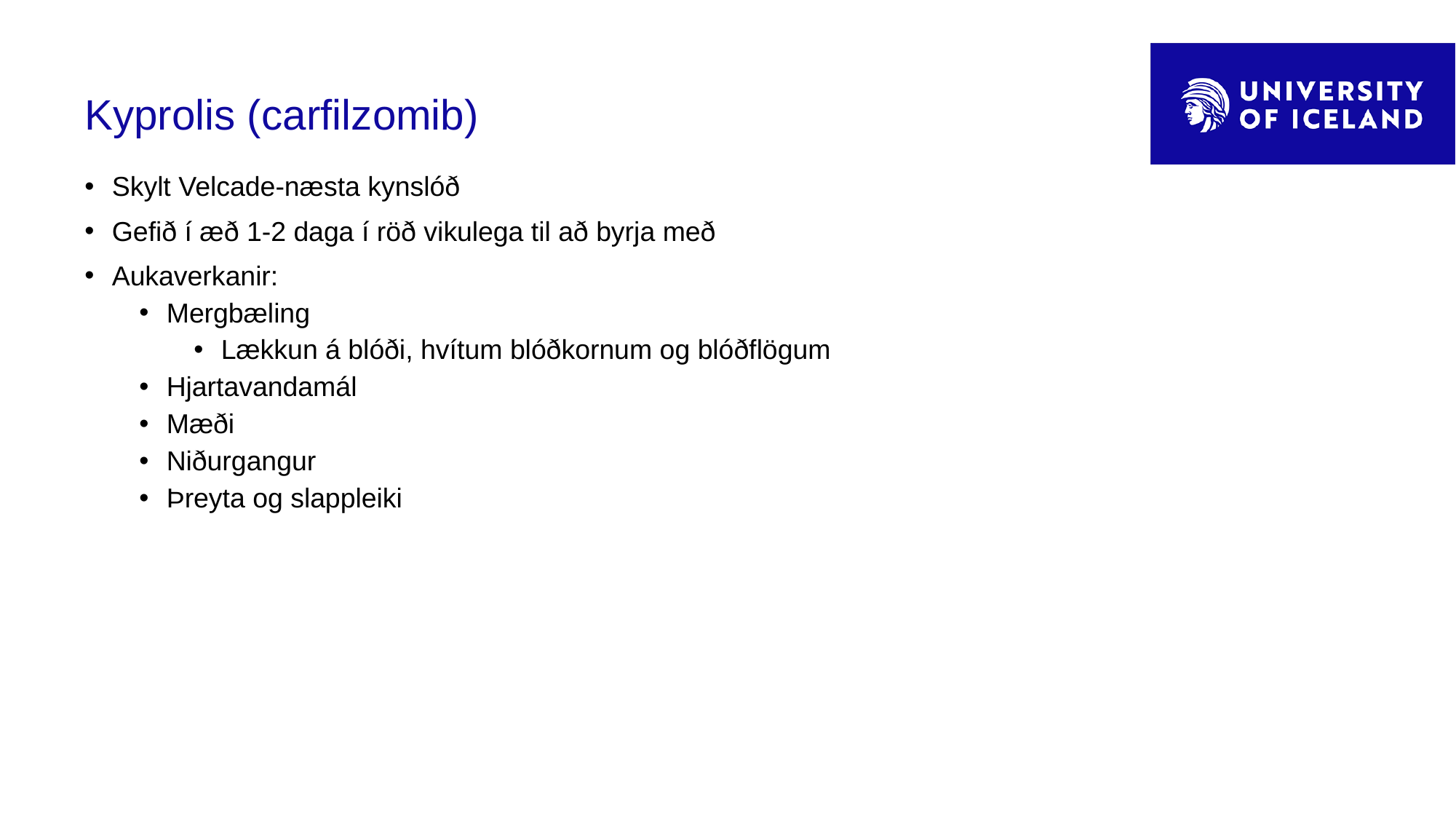

# Kyprolis (carfilzomib)
Skylt Velcade-næsta kynslóð
Gefið í æð 1-2 daga í röð vikulega til að byrja með
Aukaverkanir:
Mergbæling
Lækkun á blóði, hvítum blóðkornum og blóðflögum
Hjartavandamál
Mæði
Niðurgangur
Þreyta og slappleiki